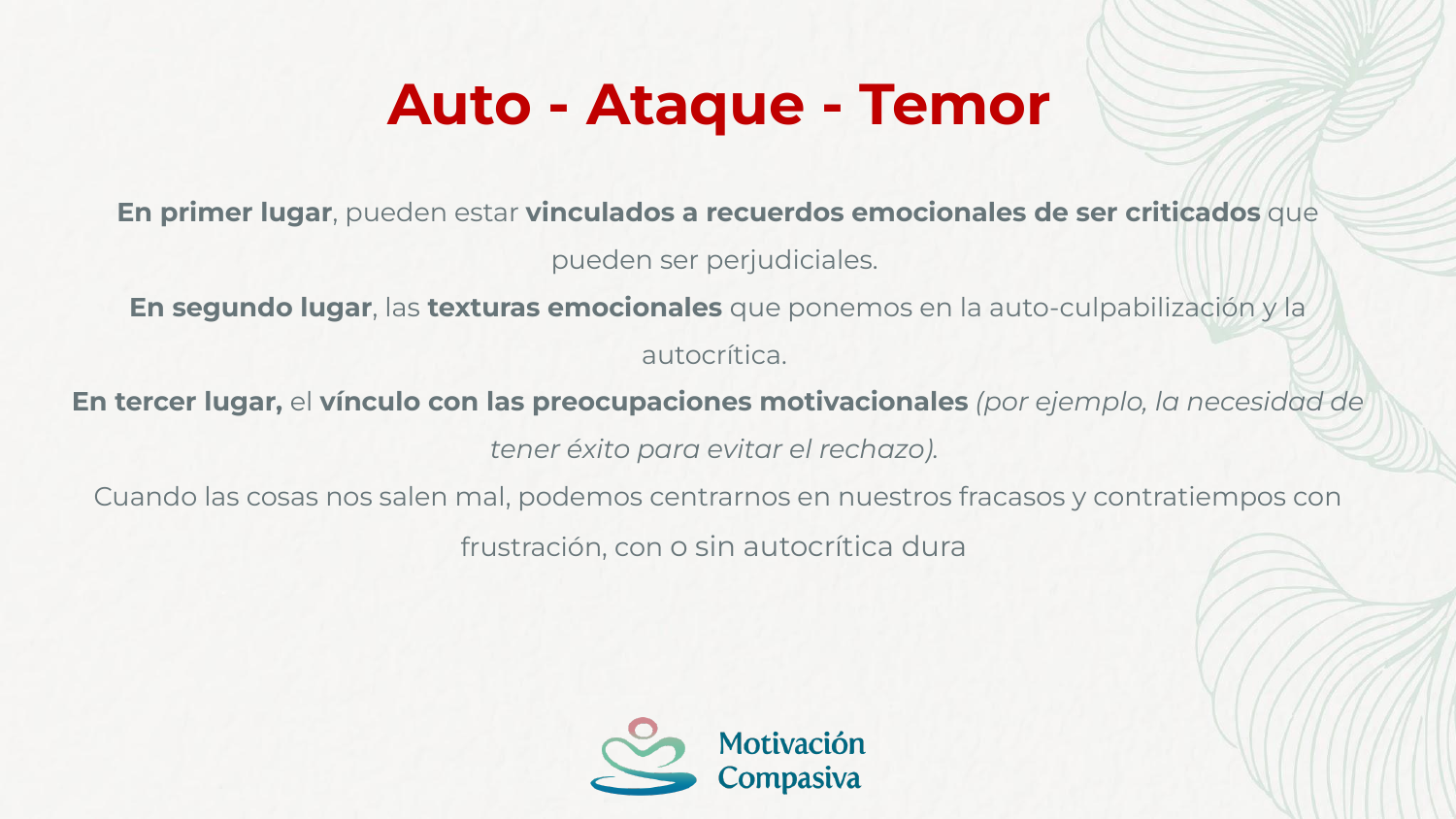

# Auto - Ataque - Temor
En primer lugar, pueden estar vinculados a recuerdos emocionales de ser criticados que pueden ser perjudiciales.
En segundo lugar, las texturas emocionales que ponemos en la auto-culpabilización y la autocrítica.
En tercer lugar, el vínculo con las preocupaciones motivacionales (por ejemplo, la necesidad de tener éxito para evitar el rechazo).
Cuando las cosas nos salen mal, podemos centrarnos en nuestros fracasos y contratiempos con frustración, con o sin autocrítica dura